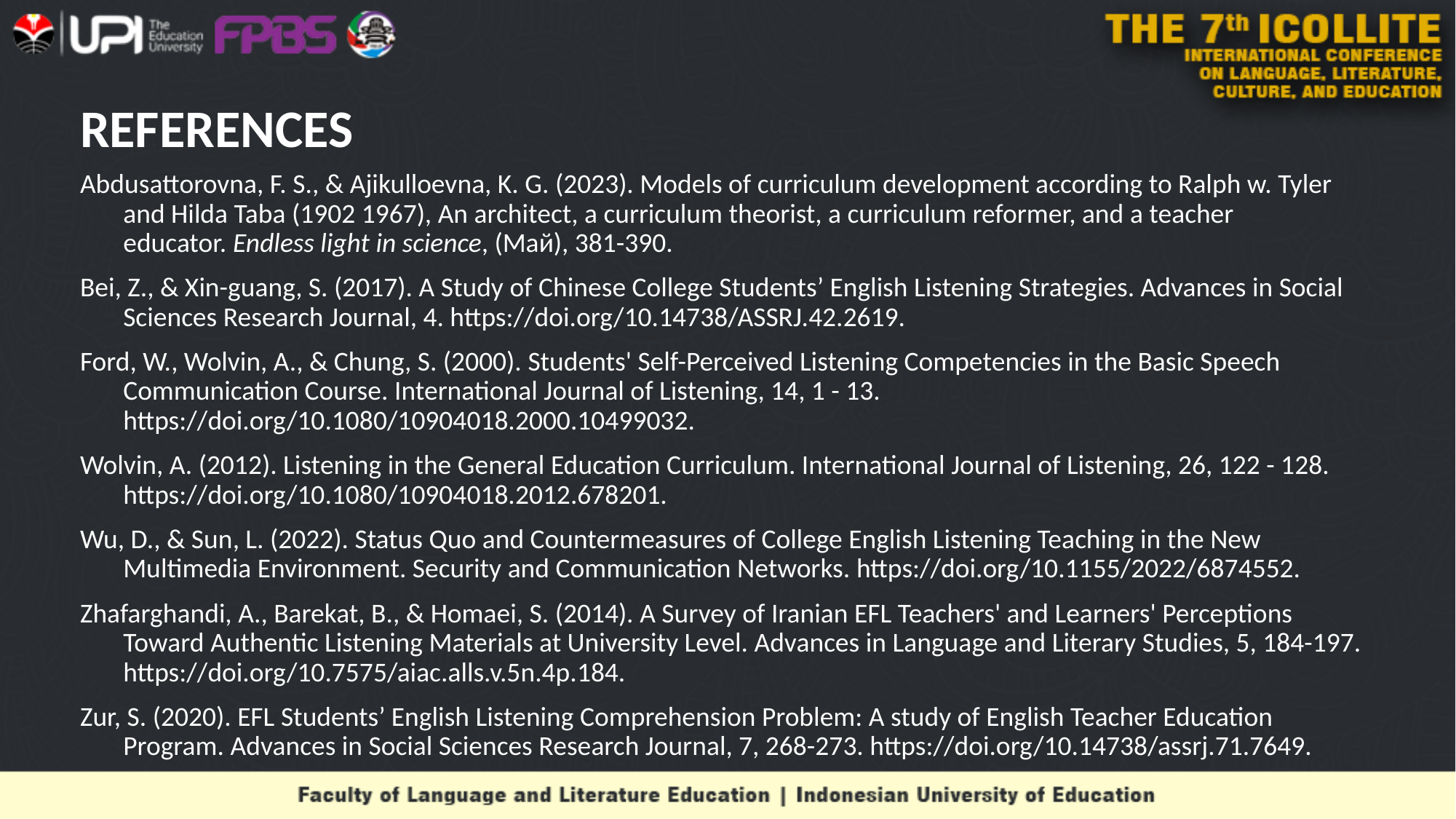

# REFERENCES
Abdusattorovna, F. S., & Ajikulloevna, K. G. (2023). Models of curriculum development according to Ralph w. Tyler and Hilda Taba (1902 1967), An architect, a curriculum theorist, a curriculum reformer, and a teacher educator. Endless light in science, (Май), 381-390.
Bei, Z., & Xin-guang, S. (2017). A Study of Chinese College Students’ English Listening Strategies. Advances in Social Sciences Research Journal, 4. https://doi.org/10.14738/ASSRJ.42.2619.
Ford, W., Wolvin, A., & Chung, S. (2000). Students' Self-Perceived Listening Competencies in the Basic Speech Communication Course. International Journal of Listening, 14, 1 - 13. https://doi.org/10.1080/10904018.2000.10499032.
Wolvin, A. (2012). Listening in the General Education Curriculum. International Journal of Listening, 26, 122 - 128. https://doi.org/10.1080/10904018.2012.678201.
Wu, D., & Sun, L. (2022). Status Quo and Countermeasures of College English Listening Teaching in the New Multimedia Environment. Security and Communication Networks. https://doi.org/10.1155/2022/6874552.
Zhafarghandi, A., Barekat, B., & Homaei, S. (2014). A Survey of Iranian EFL Teachers' and Learners' Perceptions Toward Authentic Listening Materials at University Level. Advances in Language and Literary Studies, 5, 184-197. https://doi.org/10.7575/aiac.alls.v.5n.4p.184.
Zur, S. (2020). EFL Students’ English Listening Comprehension Problem: A study of English Teacher Education Program. Advances in Social Sciences Research Journal, 7, 268-273. https://doi.org/10.14738/assrj.71.7649.